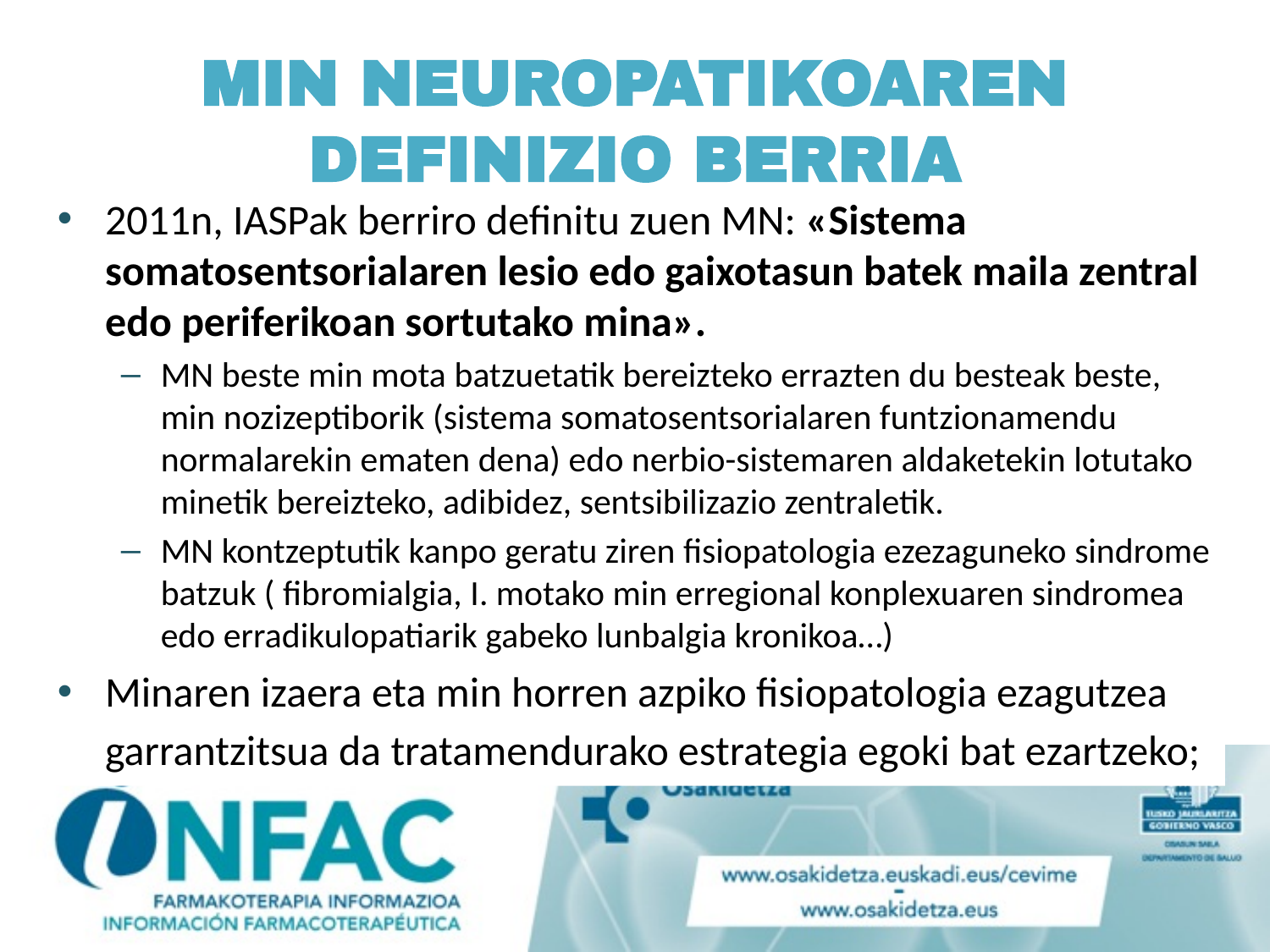

# MIN NEUROPATIKOAREN DEFINIZIO BERRIA
2011n, IASPak berriro definitu zuen MN: «Sistema somatosentsorialaren lesio edo gaixotasun batek maila zentral edo periferikoan sortutako mina».
MN beste min mota batzuetatik bereizteko errazten du besteak beste, min nozizeptiborik (sistema somatosentsorialaren funtzionamendu normalarekin ematen dena) edo nerbio-sistemaren aldaketekin lotutako minetik bereizteko, adibidez, sentsibilizazio zentraletik.
MN kontzeptutik kanpo geratu ziren fisiopatologia ezezaguneko sindrome batzuk ( fibromialgia, I. motako min erregional konplexuaren sindromea edo erradikulopatiarik gabeko lunbalgia kronikoa…)
Minaren izaera eta min horren azpiko fisiopatologia ezagutzea garrantzitsua da tratamendurako estrategia egoki bat ezartzeko;